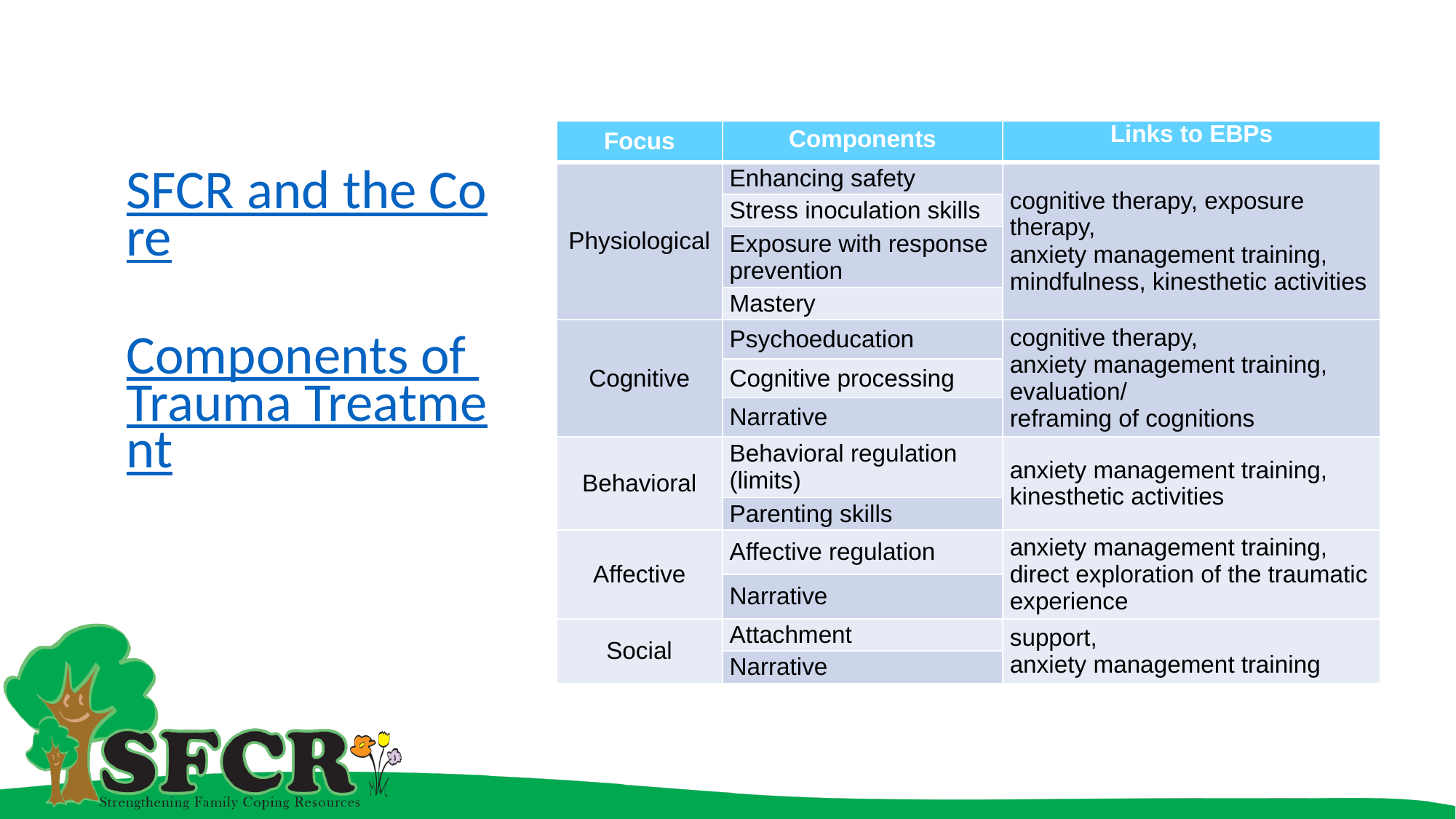

| Focus | Components | Links to EBPs |
| --- | --- | --- |
| Physiological | Enhancing safety | cognitive therapy, exposure therapy, anxiety management training, mindfulness, kinesthetic activities |
|  | Stress inoculation skills |  |
|  | Exposure with response prevention |  |
|  | Mastery |  |
| Cognitive | Psychoeducation | cognitive therapy, anxiety management training, evaluation/ reframing of cognitions |
|  | Cognitive processing |  |
|  | Narrative |  |
| Behavioral | Behavioral regulation (limits) | anxiety management training, kinesthetic activities |
|  | Parenting skills |  |
| Affective | Affective regulation | anxiety management training, direct exploration of the traumatic experience |
|  | Narrative |  |
| Social | Attachment | support, anxiety management training |
|  | Narrative |  |
# SFCR and the Core Components of Trauma Treatment